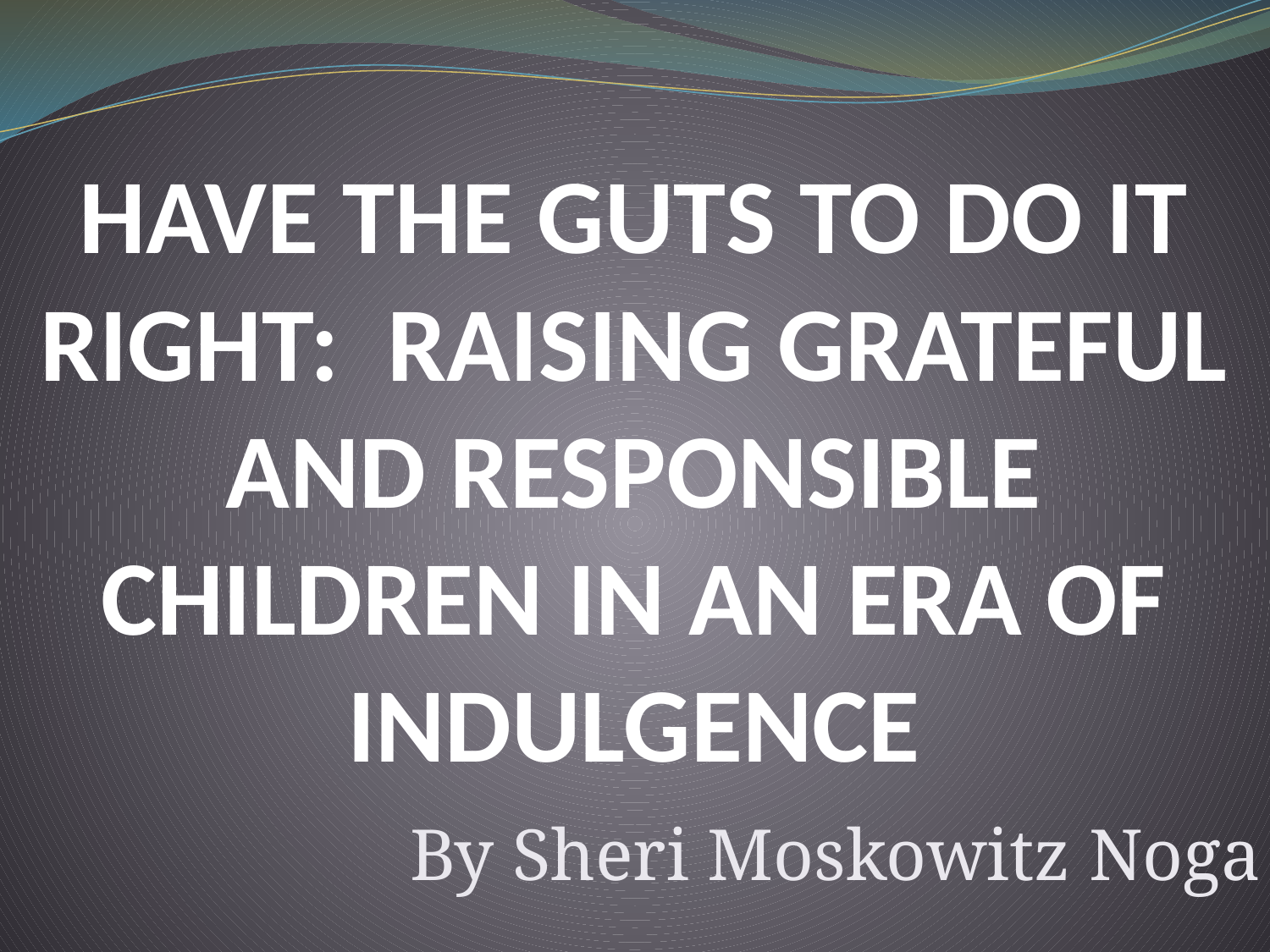

# HAVE THE GUTS TO DO IT RIGHT:  RAISING GRATEFUL AND RESPONSIBLE CHILDREN IN AN ERA OF INDULGENCE
By Sheri Moskowitz Noga